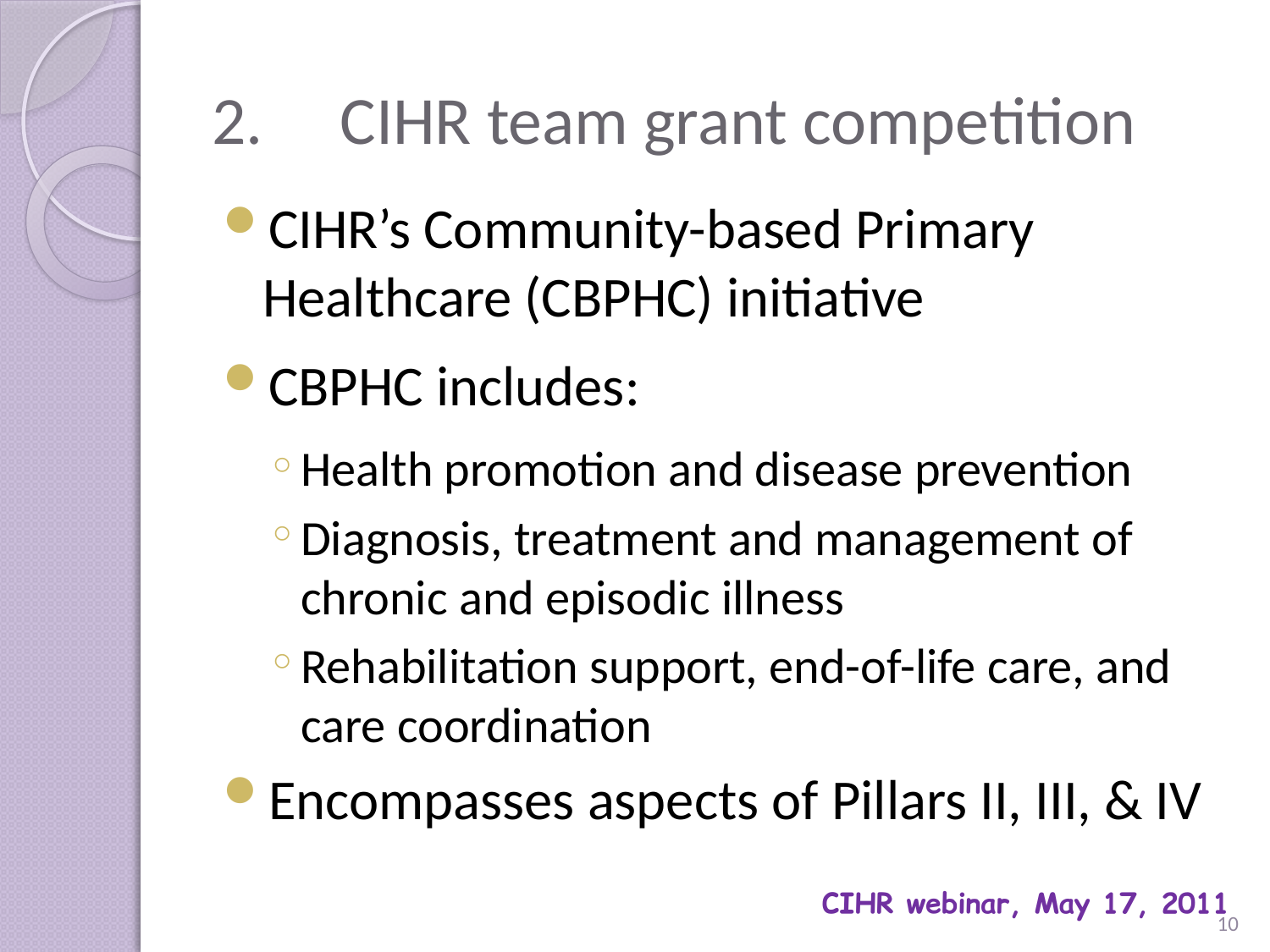

# 2.	 CIHR team grant competition
CIHR’s Community-based Primary Healthcare (CBPHC) initiative
CBPHC includes:
Health promotion and disease prevention
Diagnosis, treatment and management of chronic and episodic illness
Rehabilitation support, end-of-life care, and care coordination
Encompasses aspects of Pillars II, III, & IV

10
CIHR webinar, May 17, 2011